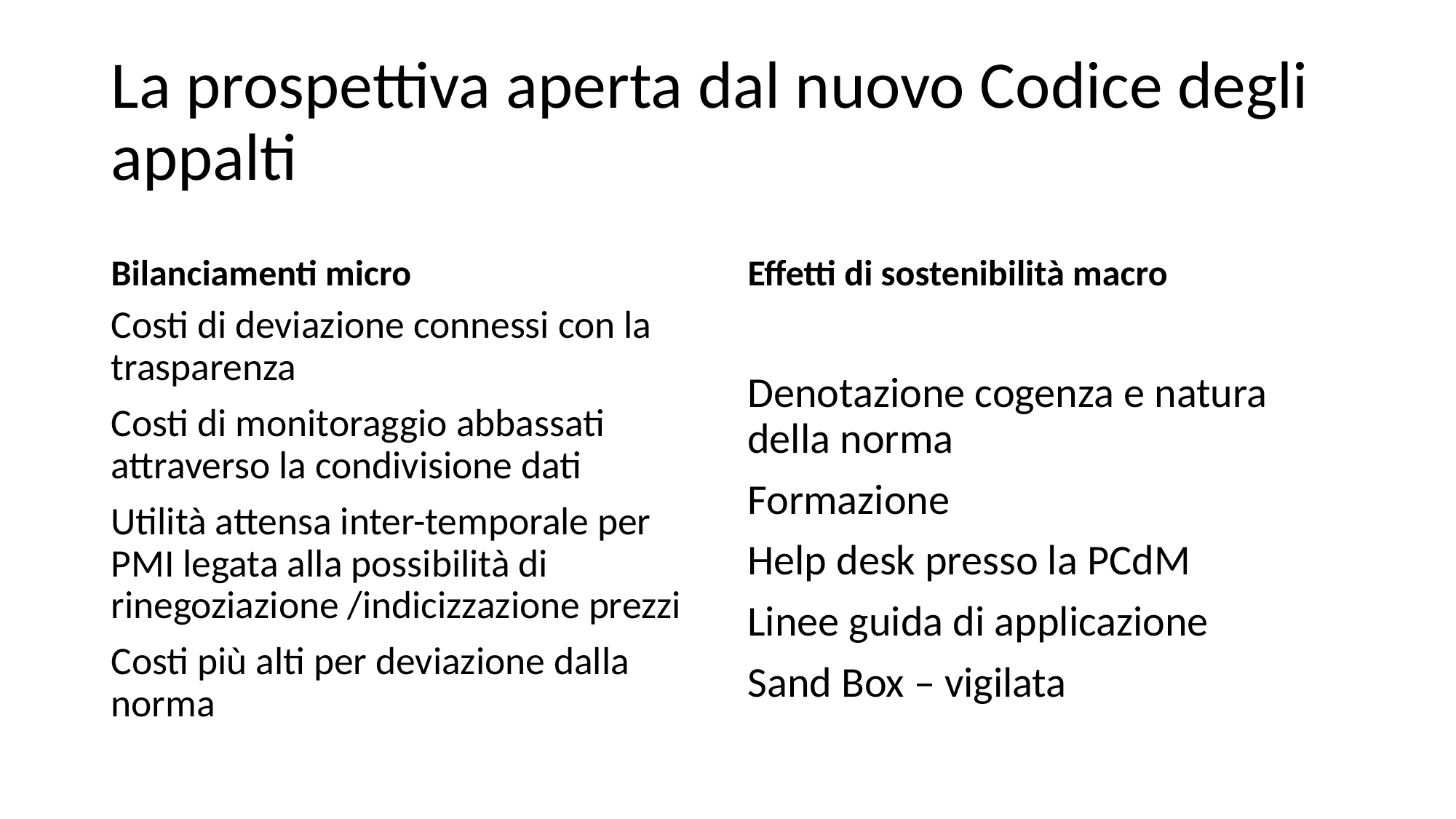

# La prospettiva aperta dal nuovo Codice degli appalti
Bilanciamenti micro
Effetti di sostenibilità macro
Costi di deviazione connessi con la trasparenza
Costi di monitoraggio abbassati attraverso la condivisione dati
Utilità attensa inter-temporale per PMI legata alla possibilità di rinegoziazione /indicizzazione prezzi
Costi più alti per deviazione dalla norma

Denotazione cogenza e natura della norma
Formazione
Help desk presso la PCdM
Linee guida di applicazione
Sand Box – vigilata